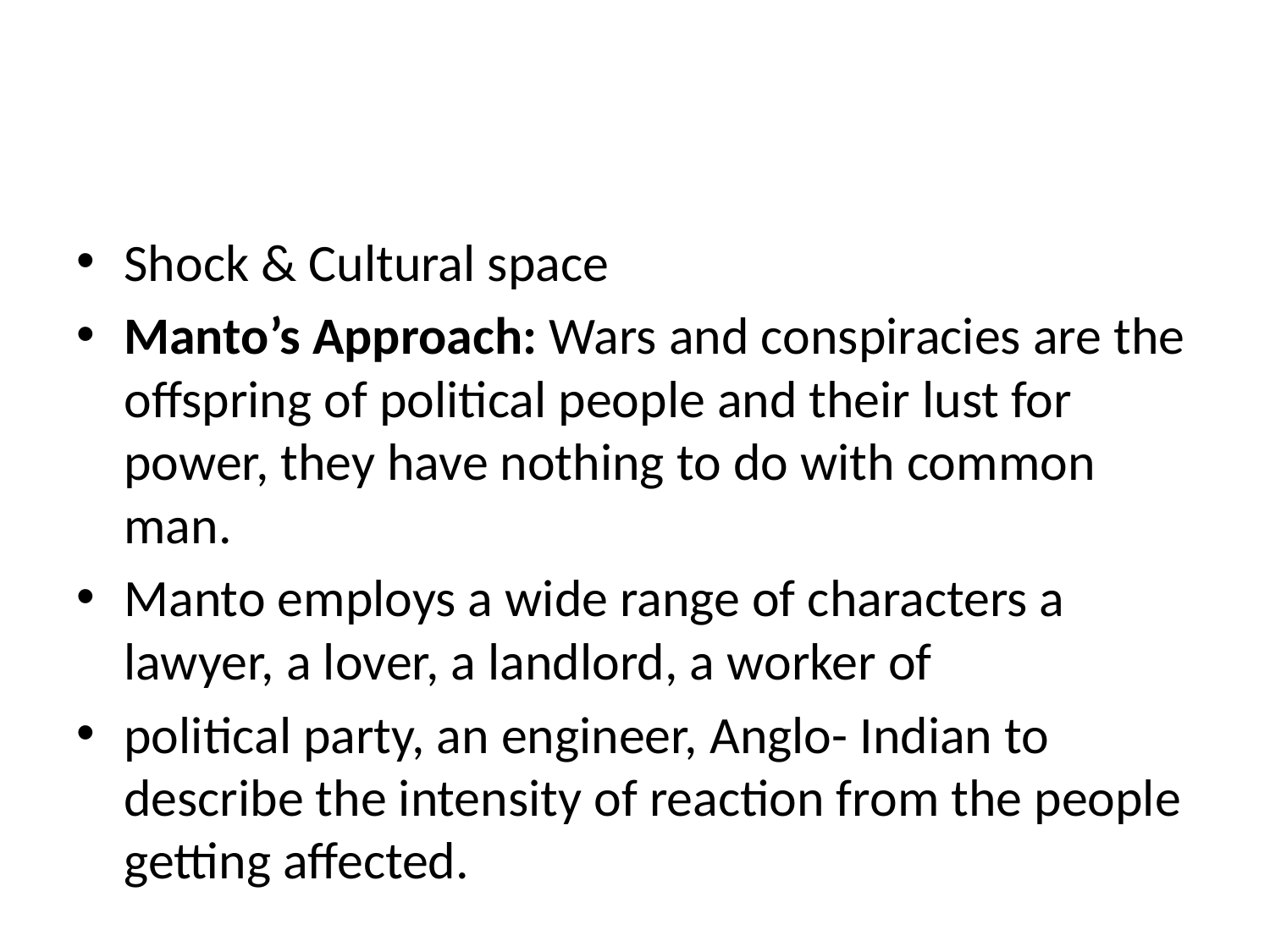

#
Shock & Cultural space
Manto’s Approach: Wars and conspiracies are the offspring of political people and their lust for power, they have nothing to do with common man.
Manto employs a wide range of characters a lawyer, a lover, a landlord, a worker of
political party, an engineer, Anglo- Indian to describe the intensity of reaction from the people getting affected.